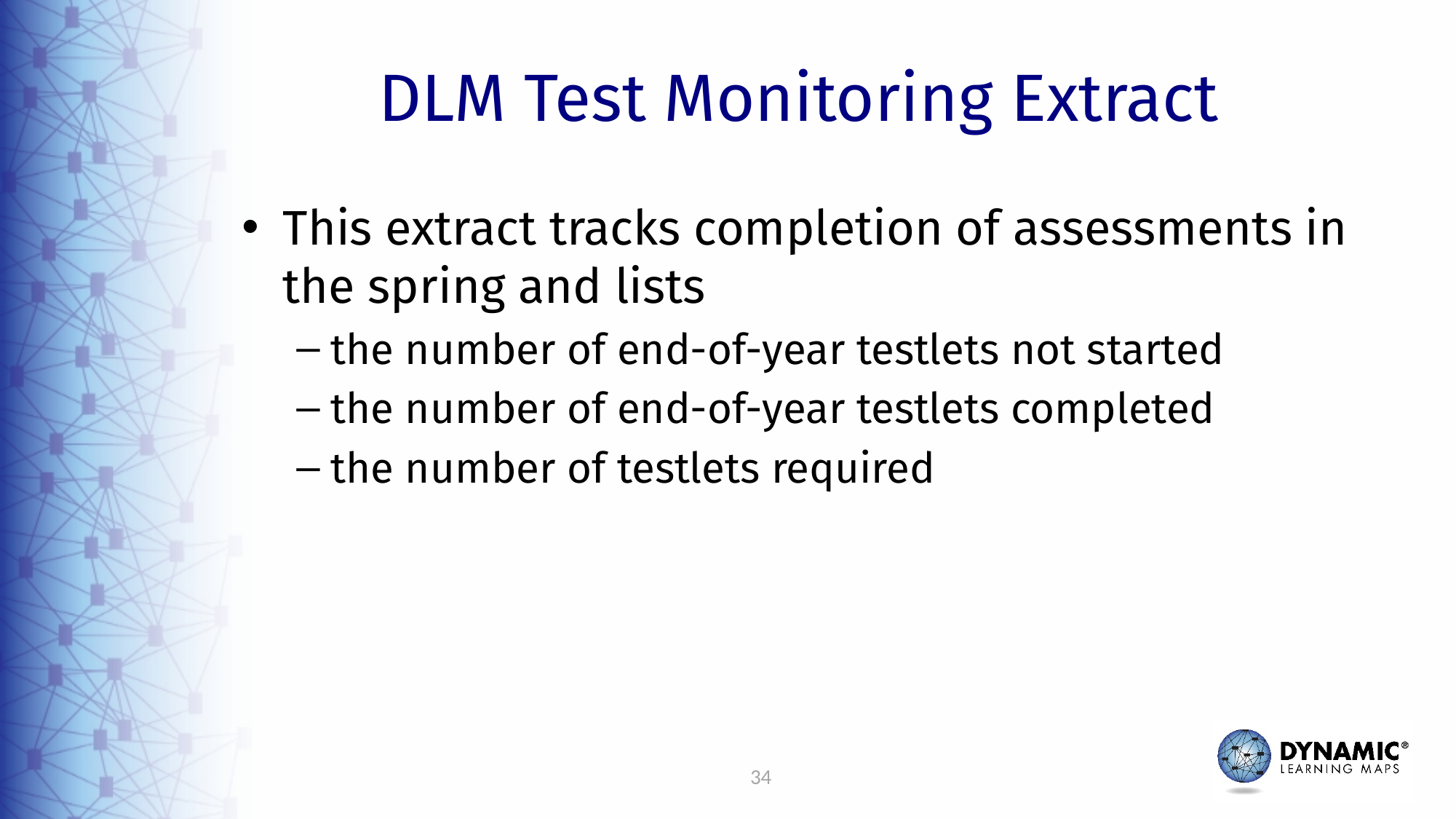

# DLM Test Monitoring Extract
This extract tracks completion of assessments in the spring and lists
the number of end-of-year testlets not started
the number of end-of-year testlets completed
the number of testlets required